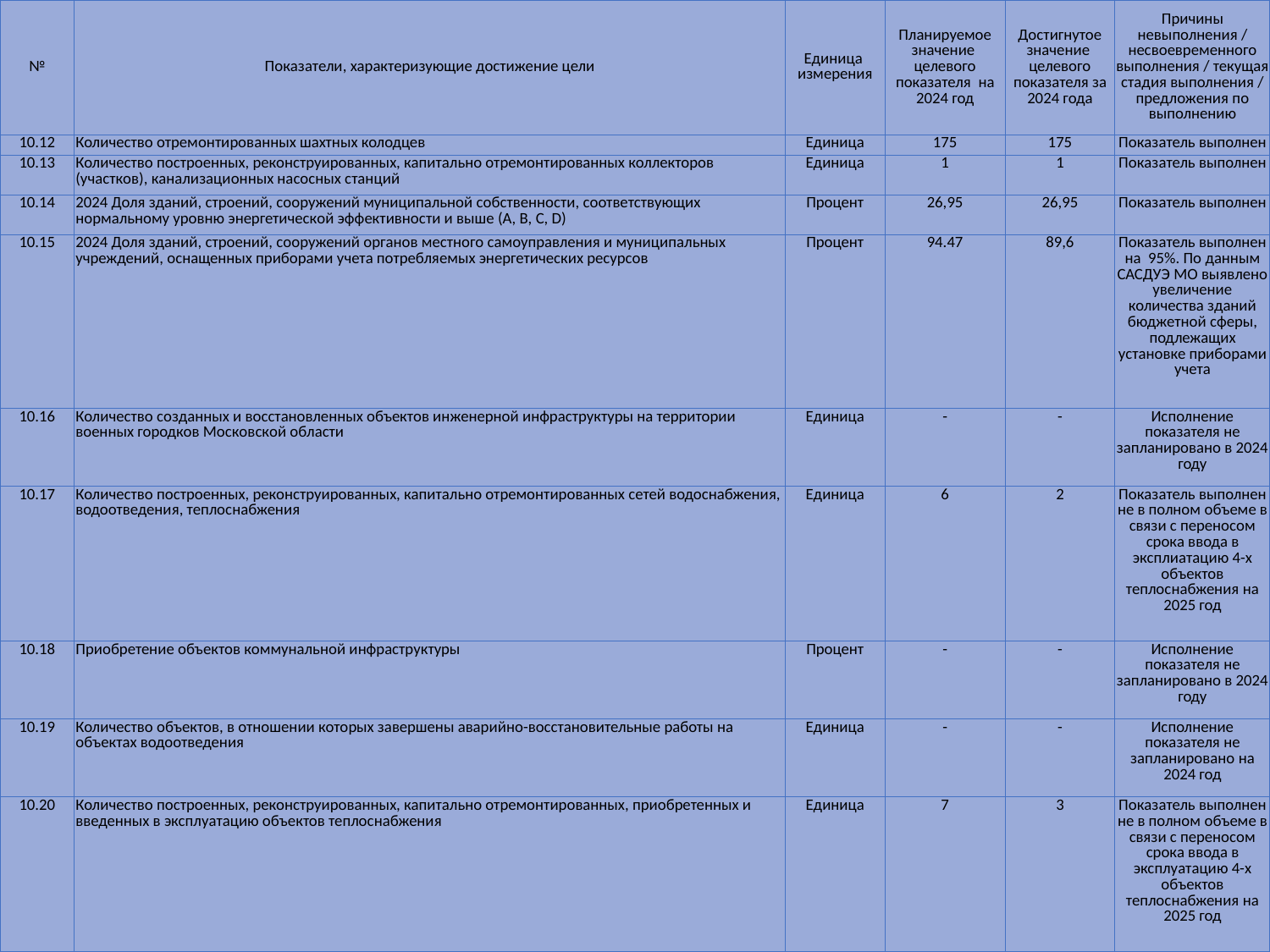

| № | Показатели, характеризующие достижение цели | Единица измерения | Планируемое значение целевого показателя на 2024 год | Достигнутое значение целевого показателя за 2024 года | Причины невыполнения / несвоевременного выполнения / текущая стадия выполнения / предложения по выполнению |
| --- | --- | --- | --- | --- | --- |
| 10.12 | Количество отремонтированных шахтных колодцев | Единица | 175 | 175 | Показатель выполнен |
| 10.13 | Количество построенных, реконструированных, капитально отремонтированных коллекторов (участков), канализационных насосных станций | Единица | 1 | 1 | Показатель выполнен |
| 10.14 | 2024 Доля зданий, строений, сооружений муниципальной собственности, соответствующих нормальному уровню энергетической эффективности и выше (А, B, C, D) | Процент | 26,95 | 26,95 | Показатель выполнен |
| 10.15 | 2024 Доля зданий, строений, сооружений органов местного самоуправления и муниципальных учреждений, оснащенных приборами учета потребляемых энергетических ресурсов | Процент | 94.47 | 89,6 | Показатель выполнен на 95%. По данным САСДУЭ МО выявлено увеличение количества зданий бюджетной сферы, подлежащих установке приборами учета |
| 10.16 | Количество созданных и восстановленных объектов инженерной инфраструктуры на территории военных городков Московской области | Единица | - | - | Исполнение показателя не запланировано в 2024 году |
| 10.17 | Количество построенных, реконструированных, капитально отремонтированных сетей водоснабжения, водоотведения, теплоснабжения | Единица | 6 | 2 | Показатель выполнен не в полном объеме в связи с переносом срока ввода в эксплиатацию 4-х объектов теплоснабжения на 2025 год |
| 10.18 | Приобретение объектов коммунальной инфраструктуры | Процент | - | - | Исполнение показателя не запланировано в 2024 году |
| 10.19 | Количество объектов, в отношении которых завершены аварийно-восстановительные работы на объектах водоотведения | Единица | - | - | Исполнение показателя не запланировано на 2024 год |
| 10.20 | Количество построенных, реконструированных, капитально отремонтированных, приобретенных и введенных в эксплуатацию объектов теплоснабжения | Единица | 7 | 3 | Показатель выполнен не в полном объеме в связи с переносом срока ввода в эксплуатацию 4-х объектов теплоснабжения на 2025 год |